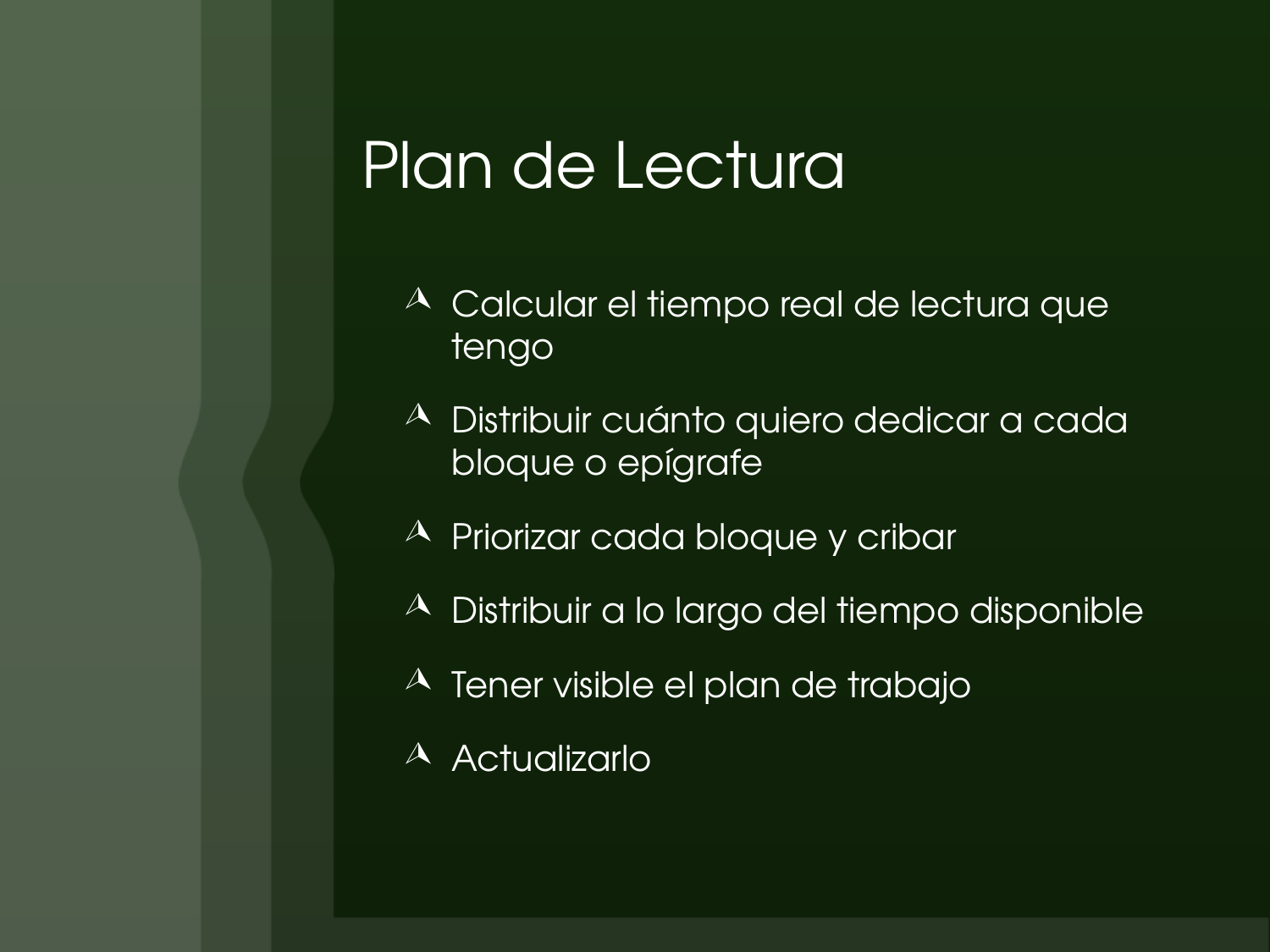

# Plan de Lectura
Calcular el tiempo real de lectura que tengo
Distribuir cuánto quiero dedicar a cada bloque o epígrafe
Priorizar cada bloque y cribar
Distribuir a lo largo del tiempo disponible
Tener visible el plan de trabajo
Actualizarlo